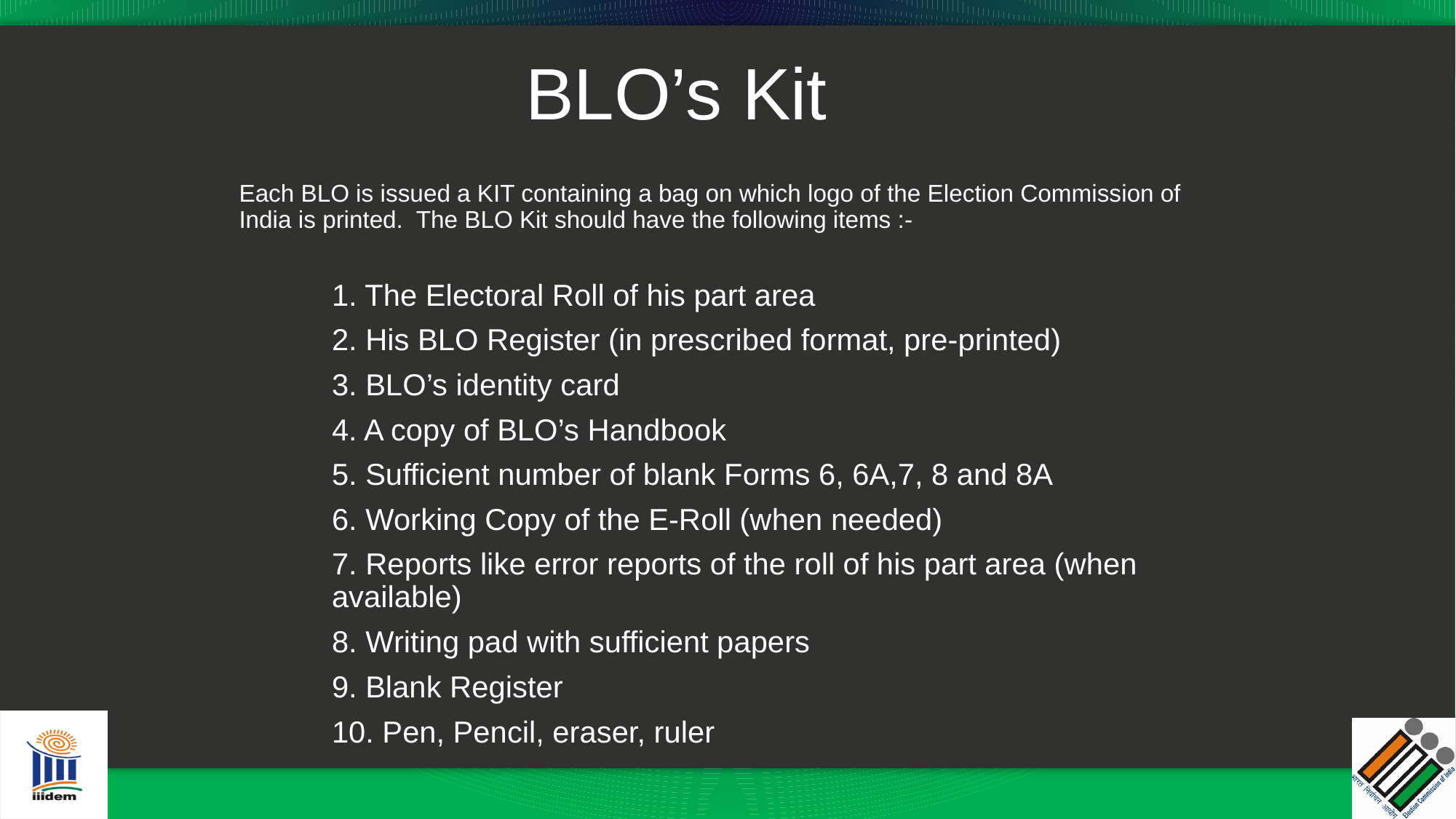

# BLO’s Kit
Each BLO is issued a KIT containing a bag on which logo of the Election Commission of India is printed.  The BLO Kit should have the following items :-

1. The Electoral Roll of his part area
2. His BLO Register (in prescribed format, pre-printed)
3. BLO’s identity card
4. A copy of BLO’s Handbook
5. Sufficient number of blank Forms 6, 6A,7, 8 and 8A
6. Working Copy of the E-Roll (when needed)
7. Reports like error reports of the roll of his part area (when available)
8. Writing pad with sufficient papers
9. Blank Register
10. Pen, Pencil, eraser, ruler